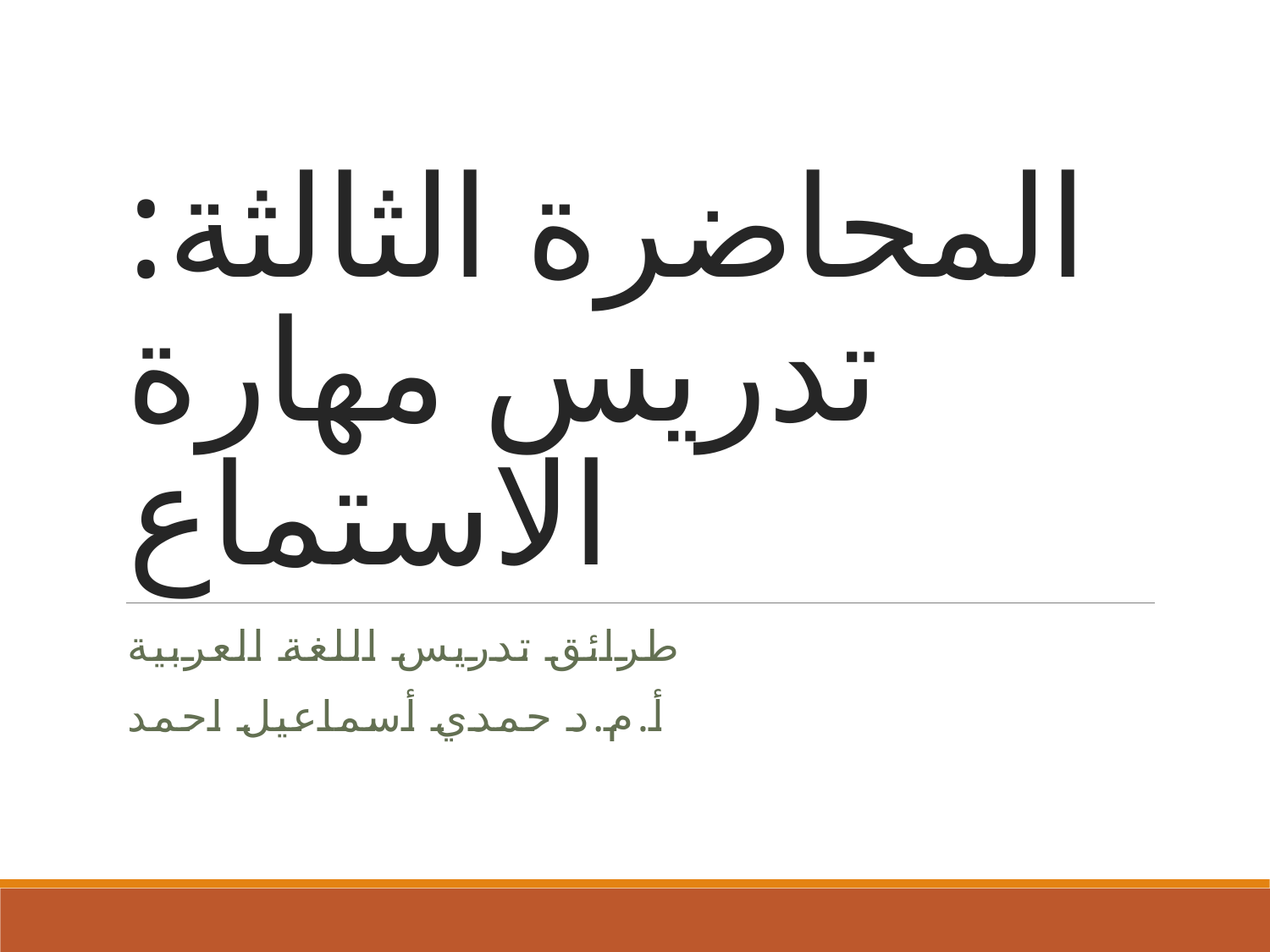

# المحاضرة الثالثة: تدريس مهارة الاستماع
طرائق تدريس اللغة العربية
أ.م.د حمدي أسماعيل احمد